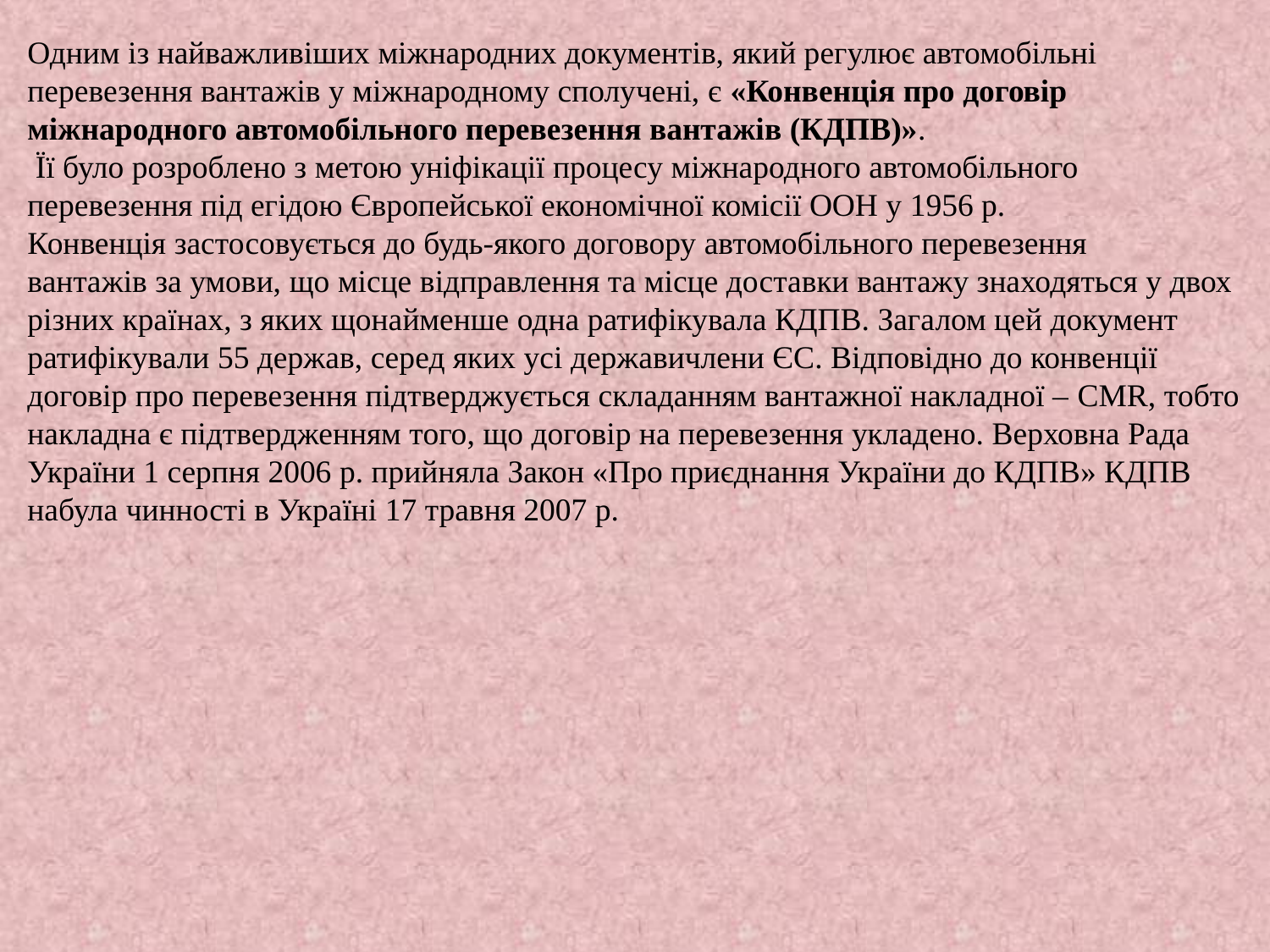

Одним із найважливіших міжнародних документів, який регулює автомобільні перевезення вантажів у міжнародному сполучені, є «Конвенція про договір міжнародного автомобільного перевезення вантажів (КДПВ)».
 Її було розроблено з метою уніфікації процесу міжнародного автомобільного
перевезення під егідою Європейської економічної комісії ООН у 1956 р.
Конвенція застосовується до будь-якого договору автомобільного перевезення
вантажів за умови, що місце відправлення та місце доставки вантажу знаходяться у двох різних країнах, з яких щонайменше одна ратифікувала КДПВ. Загалом цей документ ратифікували 55 держав, серед яких усі державичлени ЄС. Відповідно до конвенції договір про перевезення підтверджується складанням вантажної накладної – CMR, тобто накладна є підтвердженням того, що договір на перевезення укладено. Верховна Рада України 1 серпня 2006 р. прийняла Закон «Про приєднання України до КДПВ» КДПВ набула чинності в Україні 17 травня 2007 р.